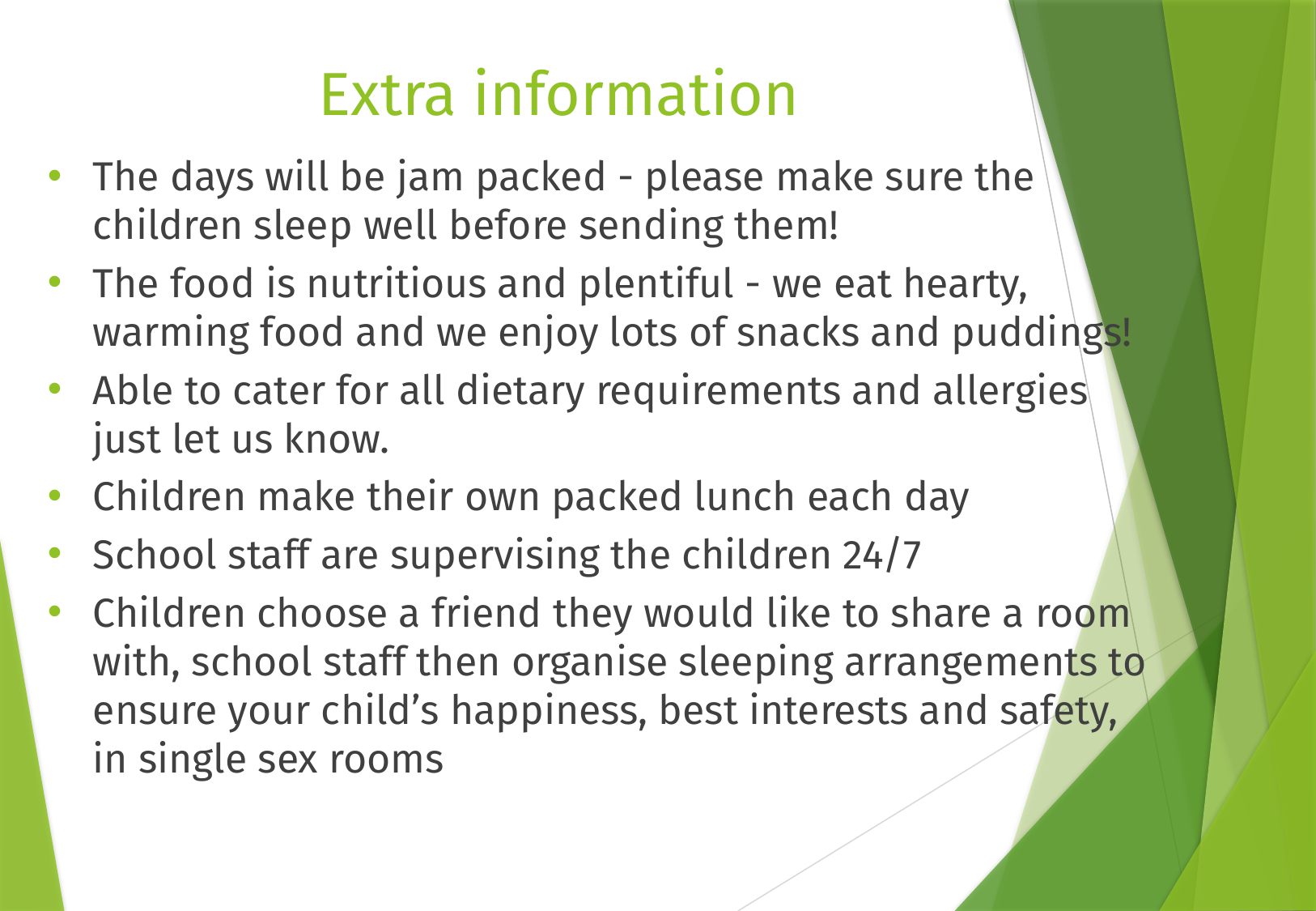

Extra information

The days will be jam packed - please make sure the children sleep well before sending them!
The food is nutritious and plentiful - we eat hearty, warming food and we enjoy lots of snacks and puddings!
Able to cater for all dietary requirements and allergies just let us know.
Children make their own packed lunch each day
School staff are supervising the children 24/7
Children choose a friend they would like to share a room with, school staff then organise sleeping arrangements to ensure your child’s happiness, best interests and safety, in single sex rooms